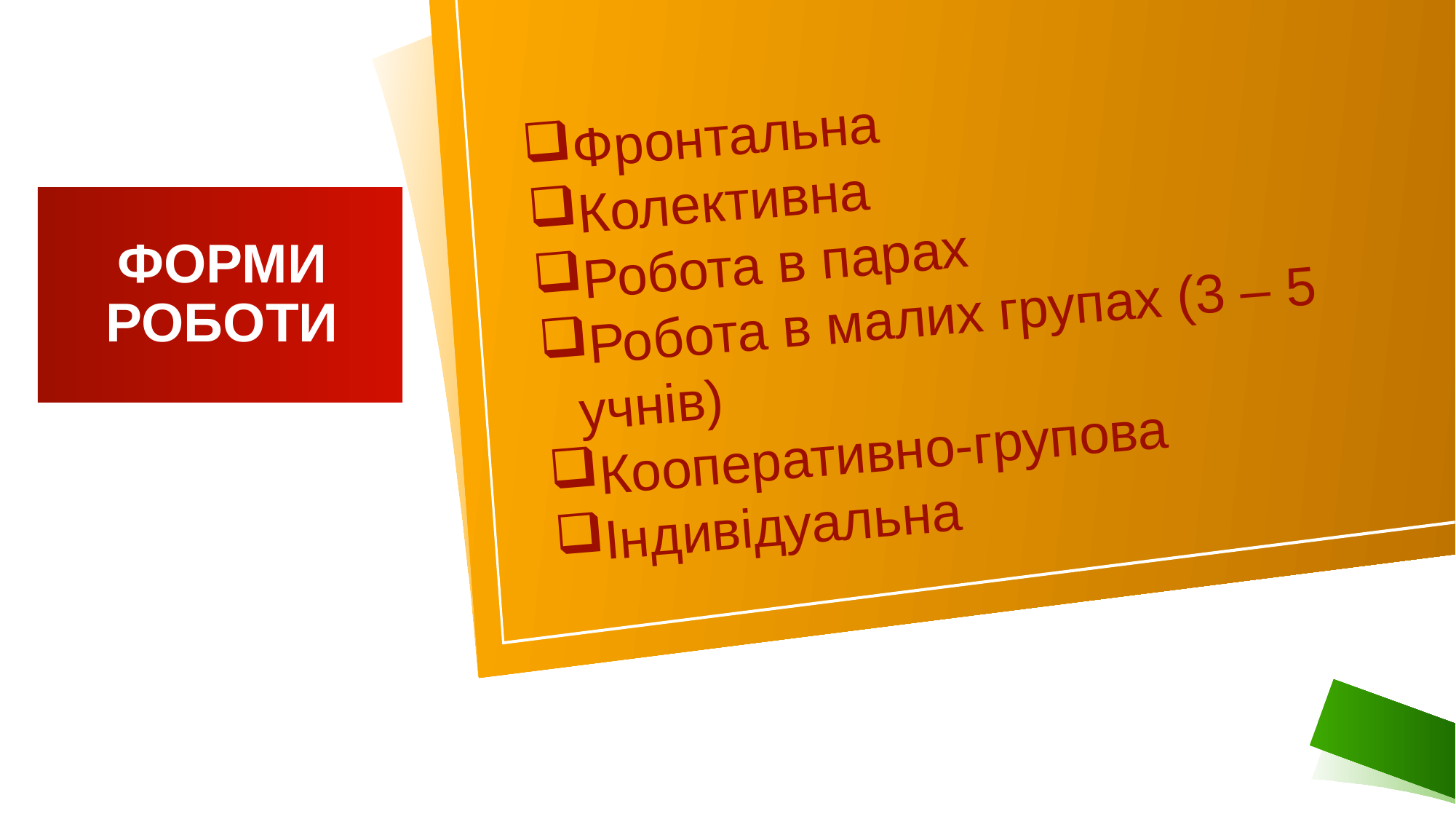

Фронтальна
Колективна
Робота в парах
Робота в малих групах (3 – 5 учнів)
Кооперативно-групова
Індивідуальна

ФОРМИ РОБОТИ